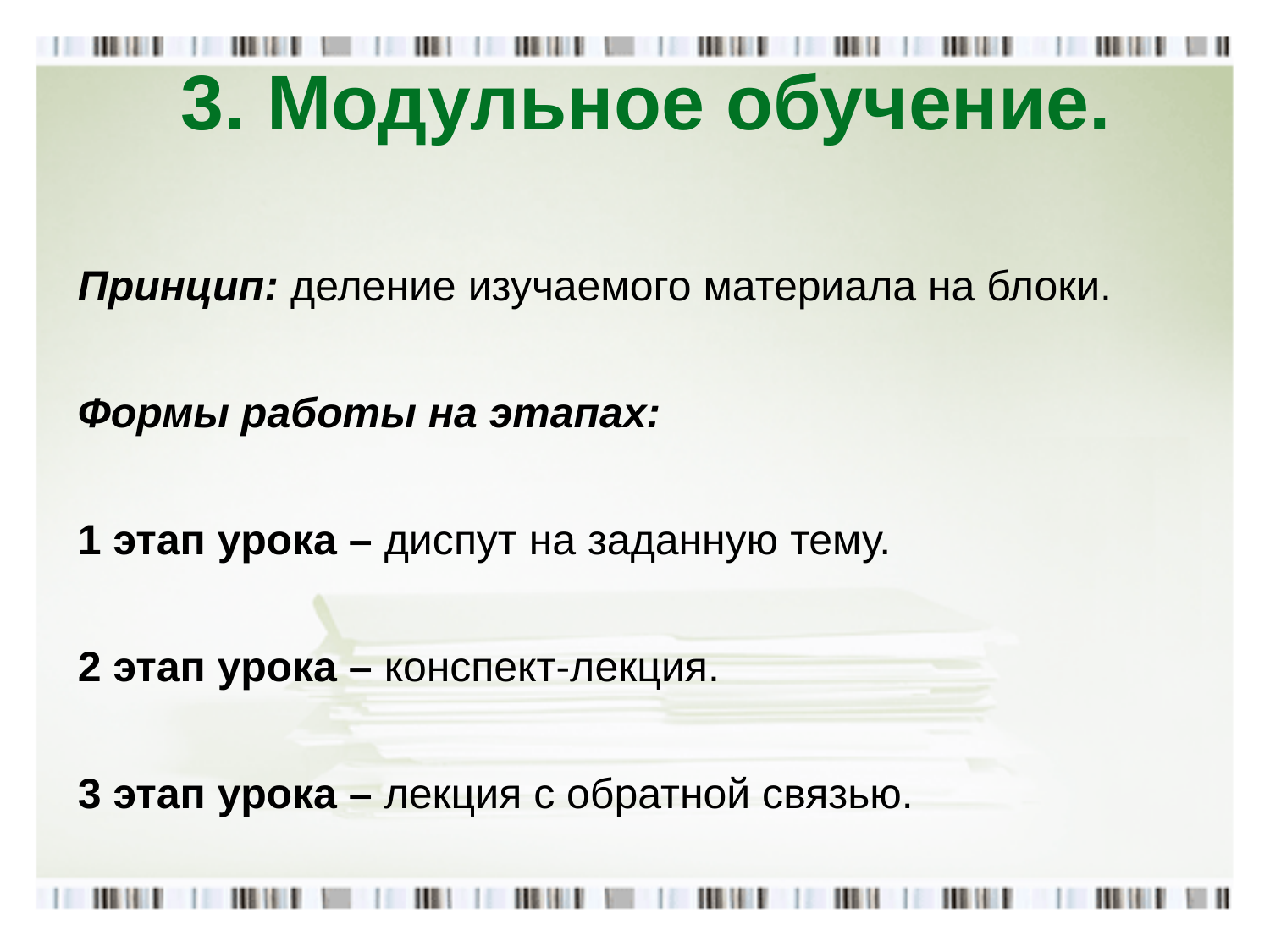

# 3. Модульное обучение.
Принцип: деление изучаемого материала на блоки.
Формы работы на этапах:
1 этап урока – диспут на заданную тему.
2 этап урока – конспект-лекция.
3 этап урока – лекция с обратной связью.